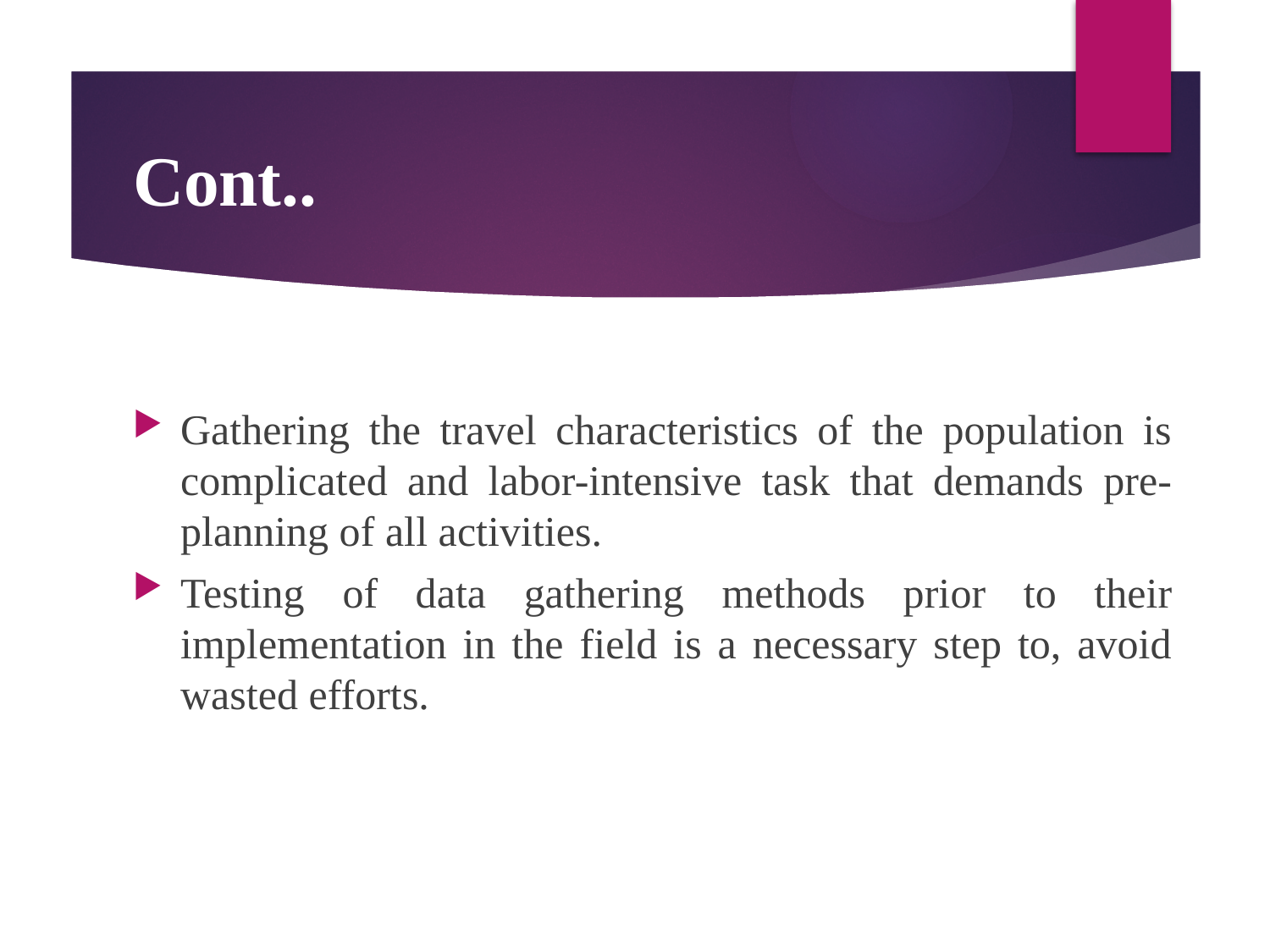

# Cont..

Gathering the travel characteristics of the population is complicated and labor-intensive task that demands pre-planning of all activities.
Testing of data gathering methods prior to their implementation in the field is a necessary step to, avoid wasted efforts.